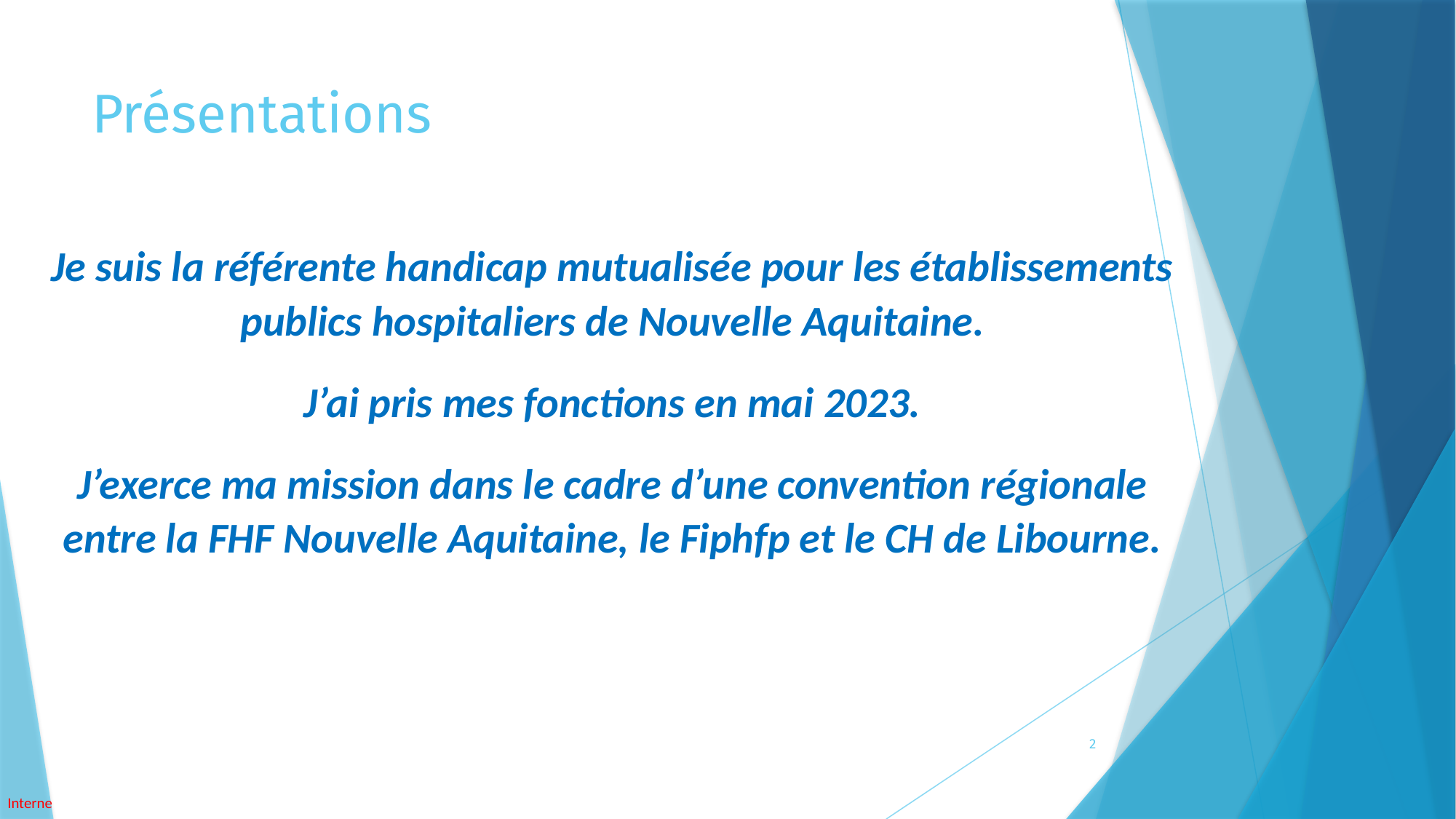

# Présentations

Je suis la référente handicap mutualisée pour les établissements publics hospitaliers de Nouvelle Aquitaine.
J’ai pris mes fonctions en mai 2023.
J’exerce ma mission dans le cadre d’une convention régionale entre la FHF Nouvelle Aquitaine, le Fiphfp et le CH de Libourne.

2